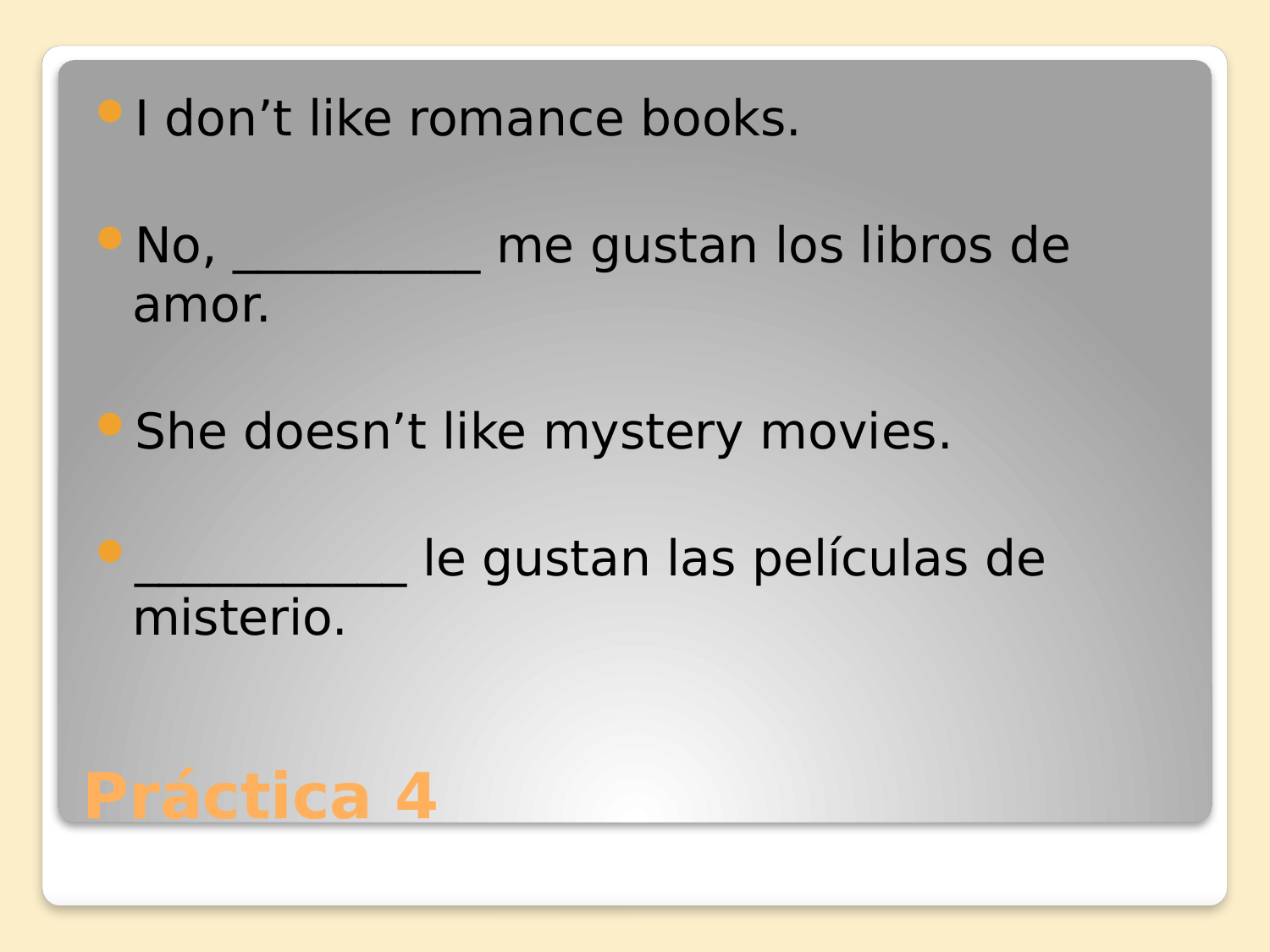

I don’t like romance books.

No, __________ me gustan los libros de amor.

She doesn’t like mystery movies.

___________ le gustan las películas de misterio.
# Práctica 4